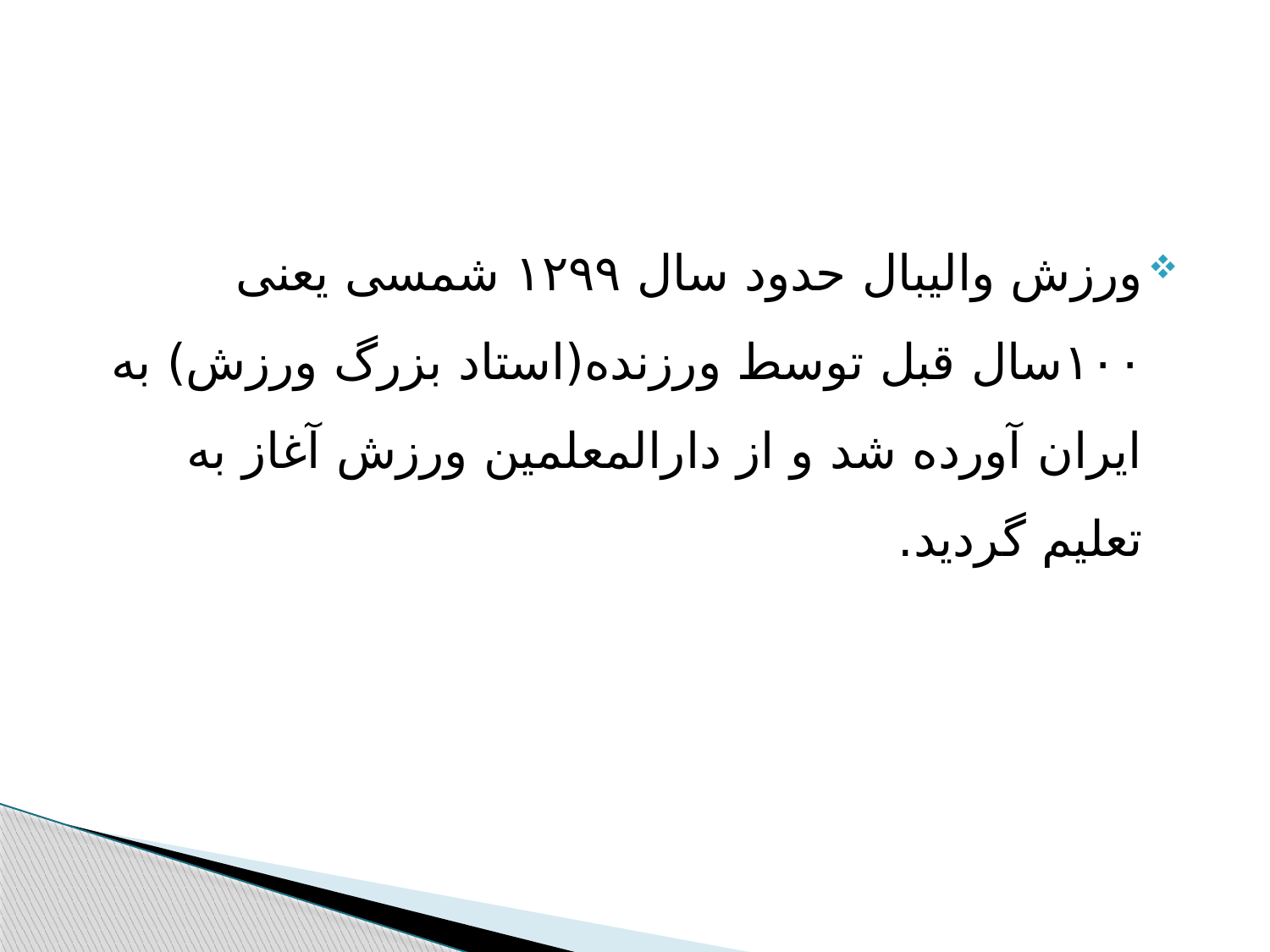

ورزش والیبال حدود سال ۱۲۹۹ شمسی یعنی ۱۰۰سال قبل توسط ورزنده(استاد بزرگ ورزش) به ایران آورده شد و از دارالمعلمین ورزش آغاز به تعلیم گردید.